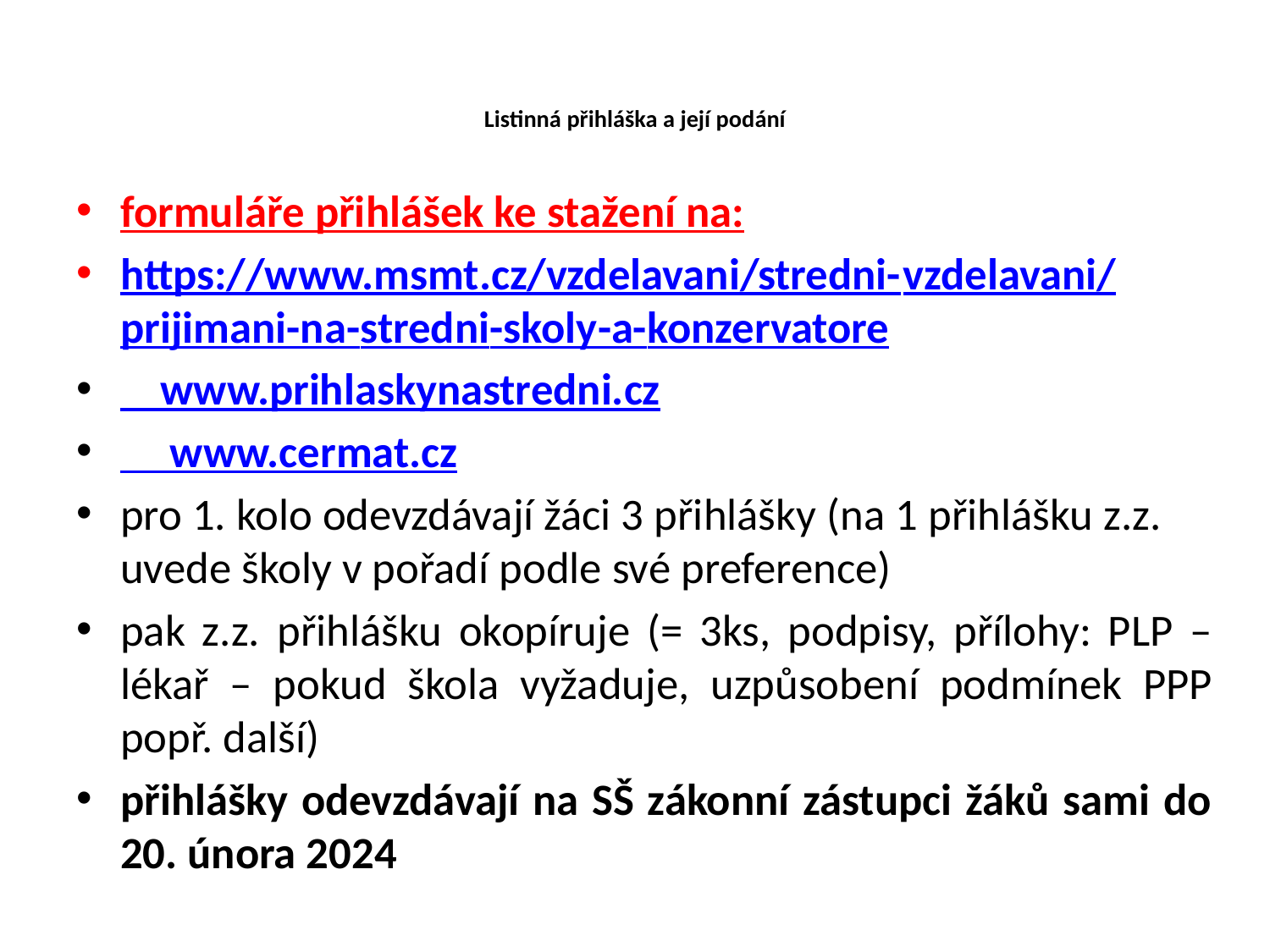

# Listinná přihláška a její podání
formuláře přihlášek ke stažení na:
	https://www.msmt.cz/vzdelavani/stredni-	vzdelavani/prijimani-na-stredni-skoly-a-	konzervatore
   	 www.prihlaskynastredni.cz
    	 www.cermat.cz
pro 1. kolo odevzdávají žáci 3 přihlášky (na 1 přihlášku z.z. uvede školy v pořadí podle své preference)
pak z.z. přihlášku okopíruje (= 3ks, podpisy, přílohy: PLP – lékař – pokud škola vyžaduje, uzpůsobení podmínek PPP popř. další)
přihlášky odevzdávají na SŠ zákonní zástupci žáků sami do 20. února 2024